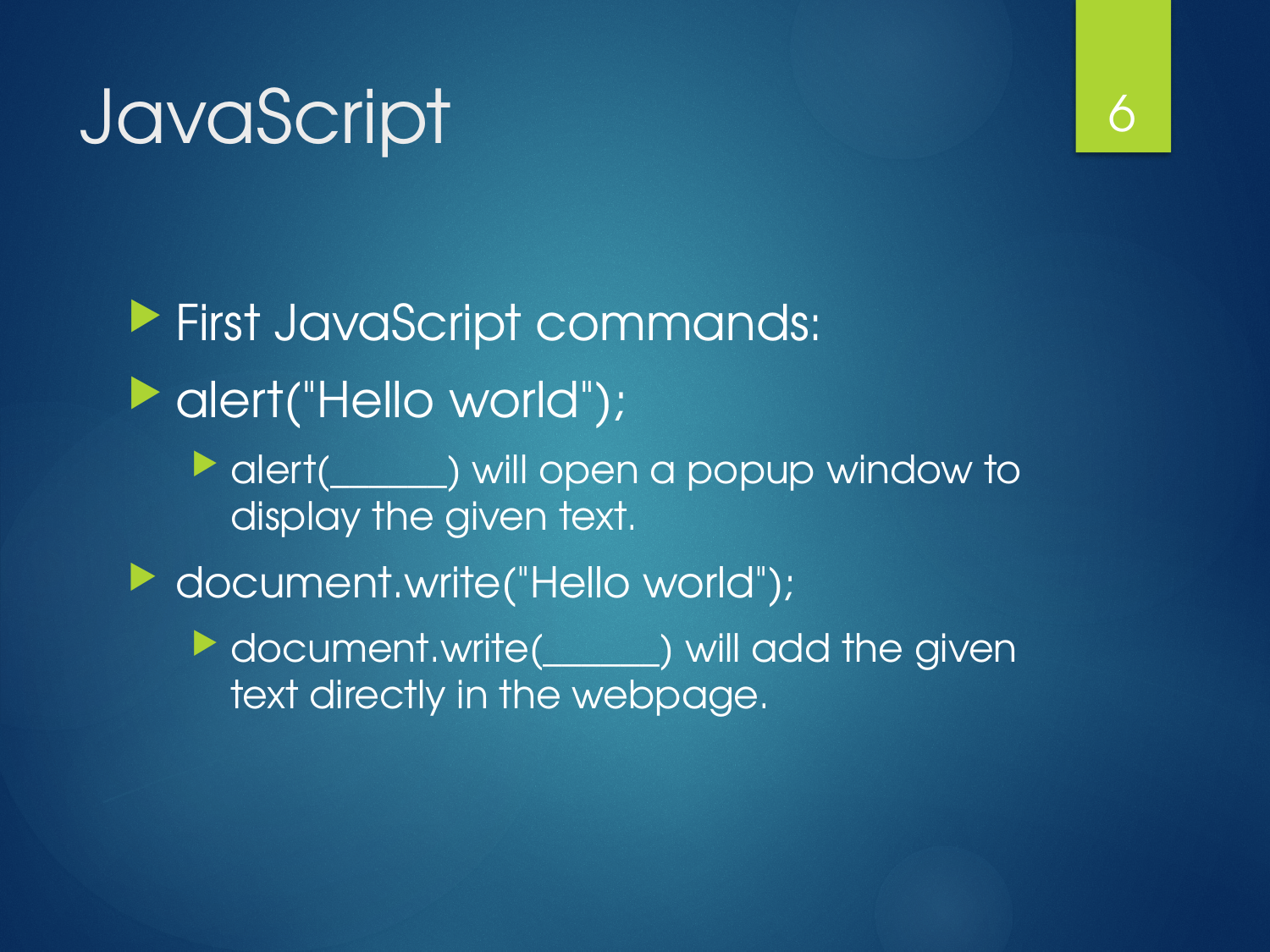

6
# JavaScript
First JavaScript commands:
alert("Hello world");
alert(______) will open a popup window to display the given text.
document.write("Hello world");
document.write(______) will add the given text directly in the webpage.